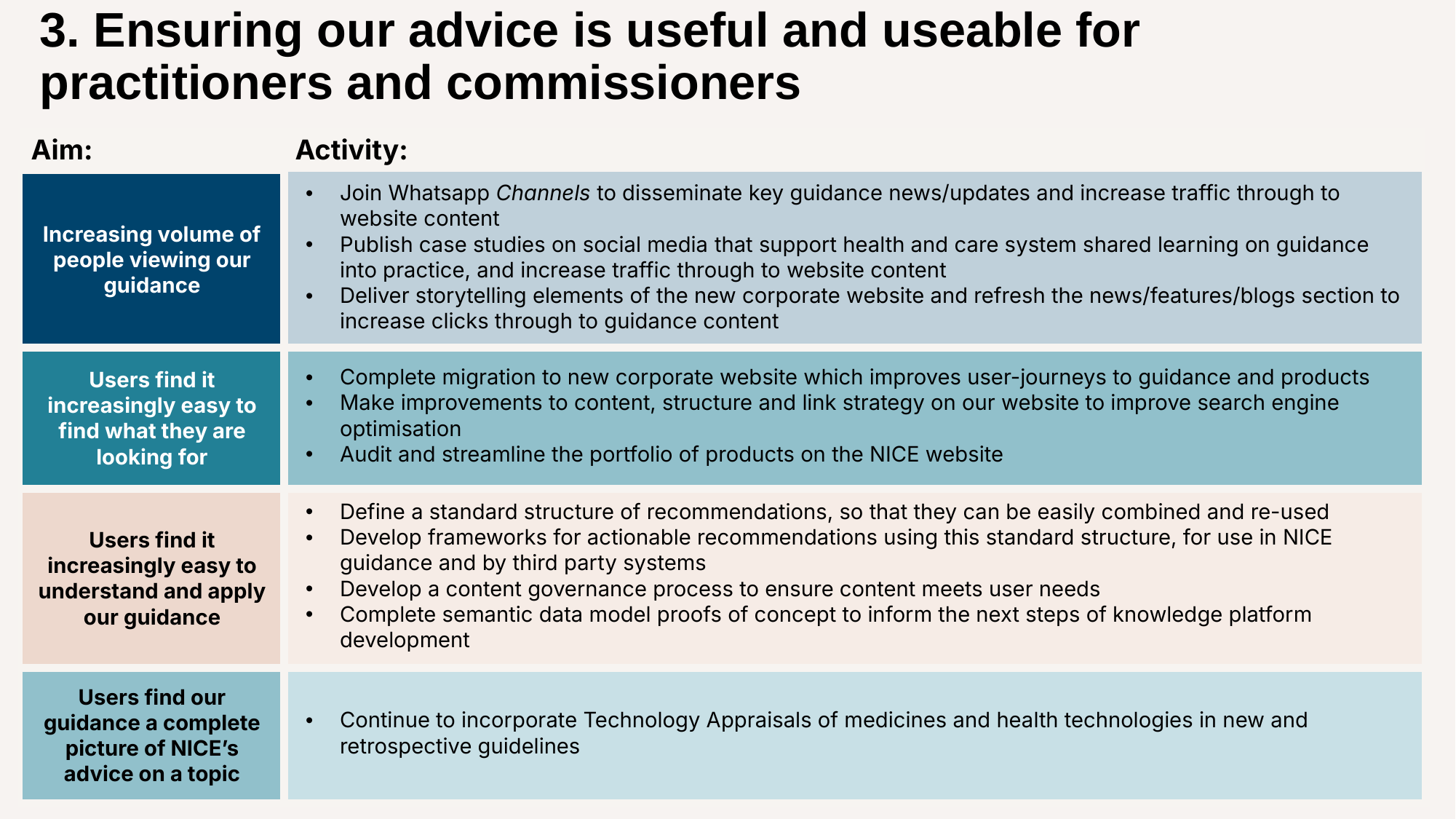

# 3. Ensuring our advice is useful and useable for practitioners and commissioners
| Aim: | Activity: |
| --- | --- |
| Increasing volume of people viewing our guidance | Join Whatsapp Channels to disseminate key guidance news/updates and increase traffic through to website content Publish case studies on social media that support health and care system shared learning on guidance into practice, and increase traffic through to website content Deliver storytelling elements of the new corporate website and refresh the news/features/blogs section to increase clicks through to guidance content |
| Users find it increasingly easy to find what they are looking for | Complete migration to new corporate website which improves user-journeys to guidance and products  Make improvements to content, structure and link strategy on our website to improve search engine optimisation Audit and streamline the portfolio of products on the NICE website |
| Users find it increasingly easy to understand and apply our guidance | Define a standard structure of recommendations, so that they can be easily combined and re-used Develop frameworks for actionable recommendations using this standard structure, for use in NICE guidance and by third party systems Develop a content governance process to ensure content meets user needs Complete semantic data model proofs of concept to inform the next steps of knowledge platform development​ |
| Users find our guidance a complete picture of NICE’s advice on a topic | Continue to incorporate Technology Appraisals of medicines and health technologies in new and retrospective guidelines |